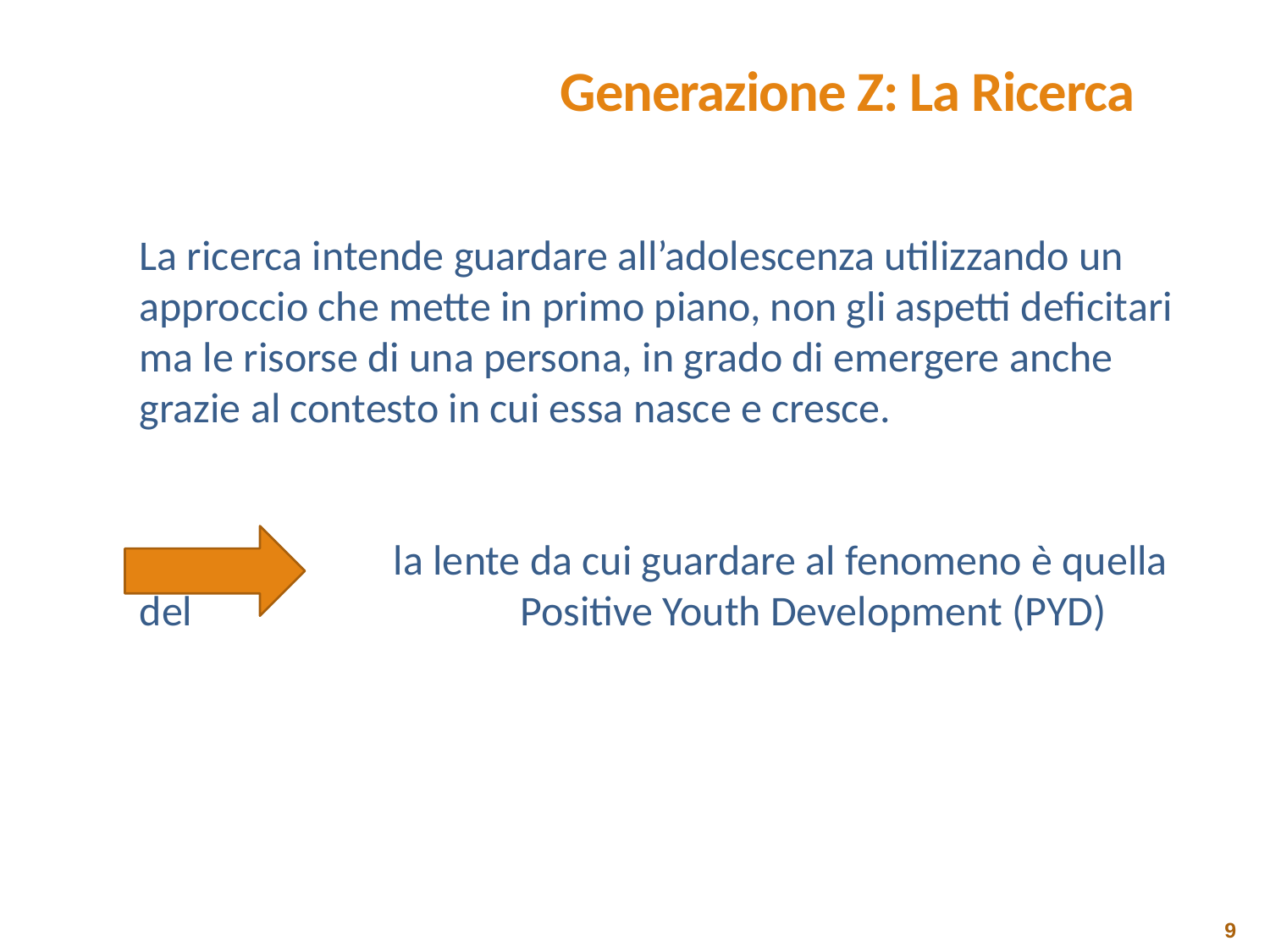

# Generazione Z: La Ricerca
La ricerca intende guardare all’adolescenza utilizzando un approccio che mette in primo piano, non gli aspetti deficitari ma le risorse di una persona, in grado di emergere anche grazie al contesto in cui essa nasce e cresce.

		la lente da cui guardare al fenomeno è quella del 			Positive Youth Development (PYD)

9